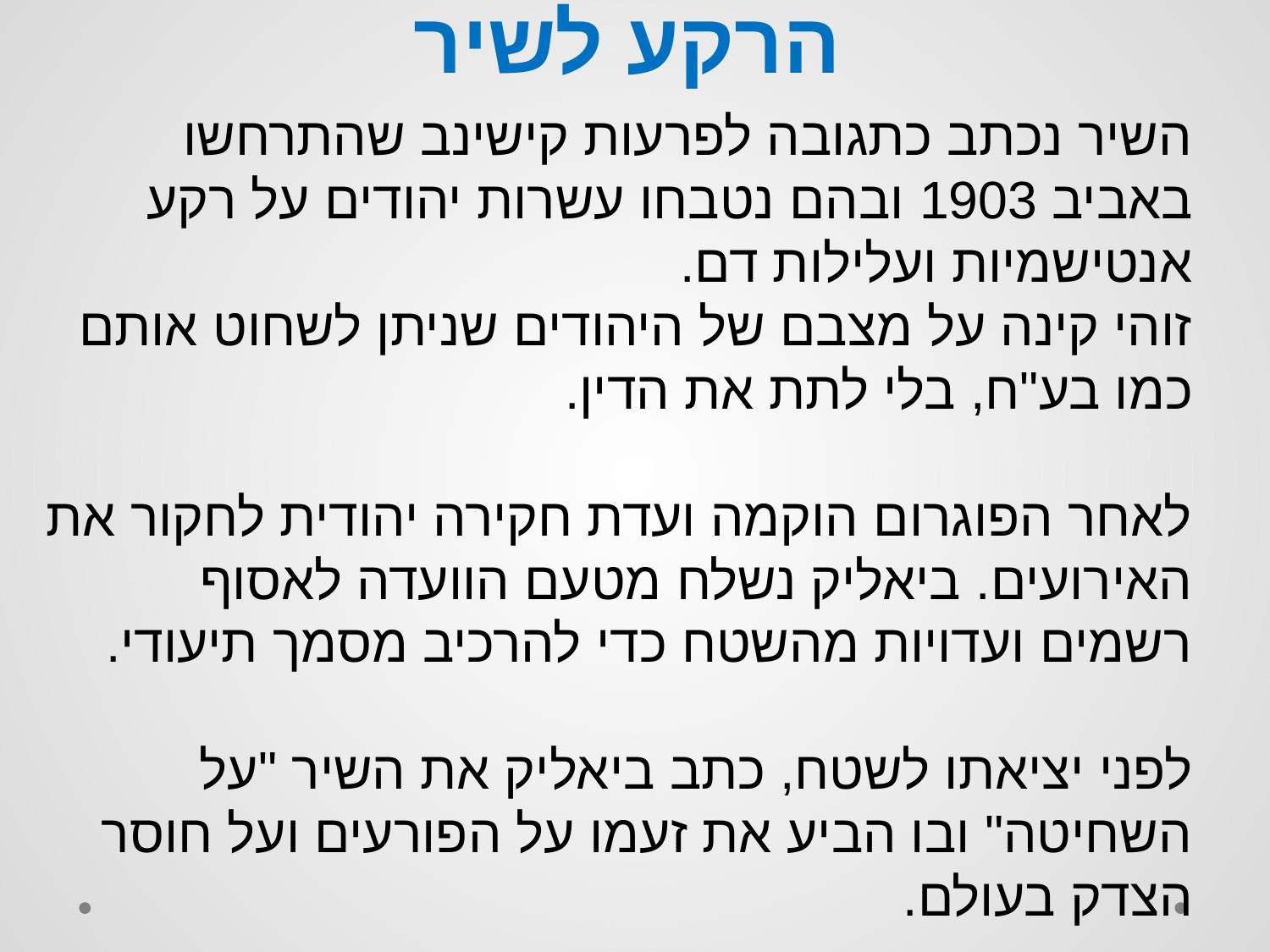

# הרקע לשיר
השיר נכתב כתגובה לפרעות קישינב שהתרחשו באביב 1903 ובהם נטבחו עשרות יהודים על רקע אנטישמיות ועלילות דם.
זוהי קינה על מצבם של היהודים שניתן לשחוט אותם כמו בע"ח, בלי לתת את הדין.

לאחר הפוגרום הוקמה ועדת חקירה יהודית לחקור את האירועים. ביאליק נשלח מטעם הוועדה לאסוף רשמים ועדויות מהשטח כדי להרכיב מסמך תיעודי.

לפני יציאתו לשטח, כתב ביאליק את השיר "על השחיטה" ובו הביע את זעמו על הפורעים ועל חוסר הצדק בעולם.